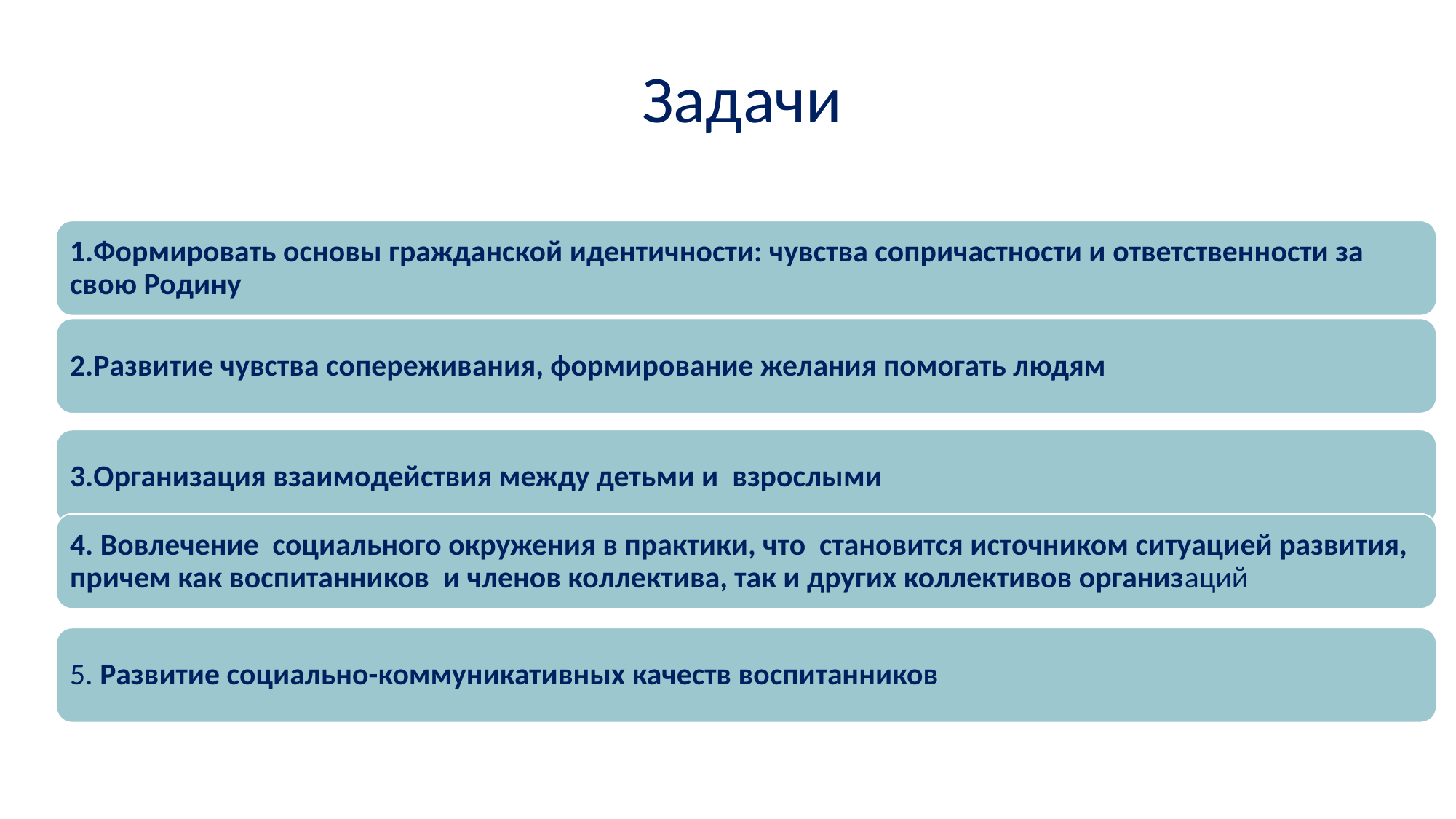

# Задачи
1.Формировать основы гражданской идентичности: чувства сопричастности и ответственности за свою Родину
2.Развитие чувства сопереживания, формирование желания помогать людям
3.Организация взаимодействия между детьми и  взрослыми
4. Вовлечение  социального окружения в практики, что  становится источником ситуацией развития, причем как воспитанников  и членов коллектива, так и других коллективов организаций
5. Развитие социально-коммуникативных качеств воспитанников